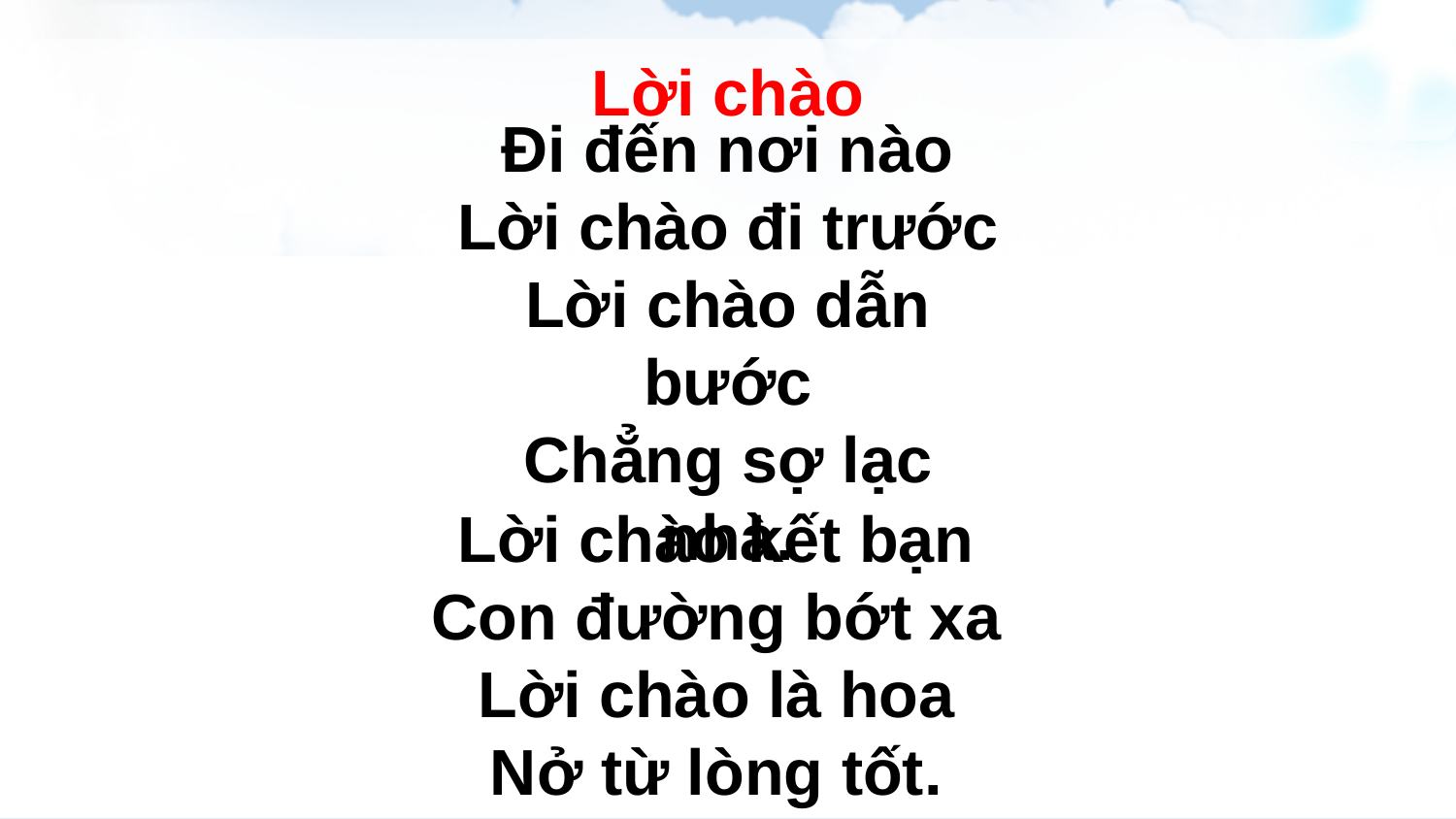

Lời chào
Đi đến nơi nào
Lời chào đi trước
Lời chào dẫn bước
Chẳng sợ lạc nhà.
Lời chào kết bạn
Con đường bớt xa
Lời chào là hoa
Nở từ lòng tốt.